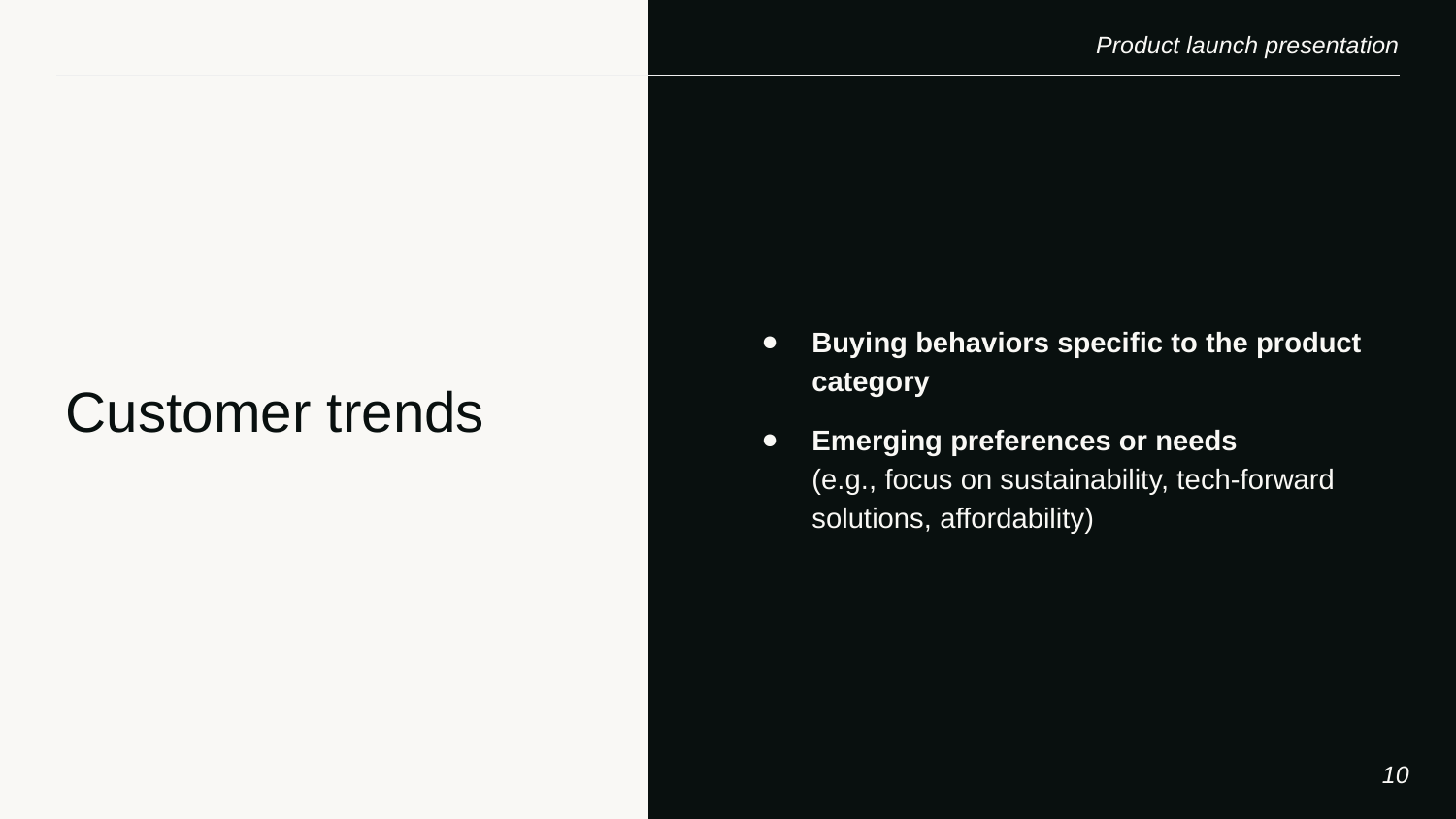

Buying behaviors specific to the product category
Emerging preferences or needs
(e.g., focus on sustainability, tech-forward solutions, affordability)
# Customer trends
10